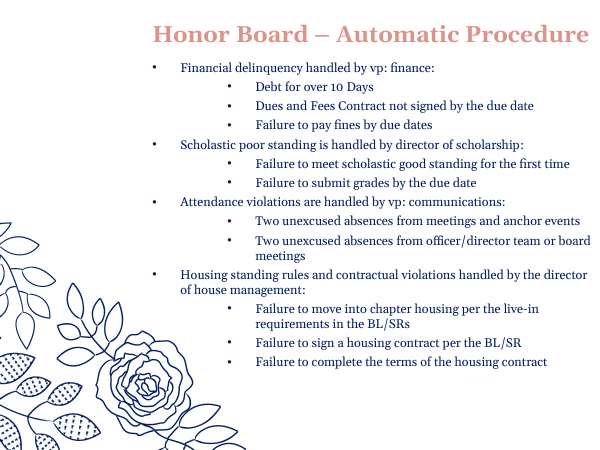

Honor Board – Automatic Procedure
Financial delinquency handled by vp: finance:
Debt for over 10 Days
Dues and Fees Contract not signed by the due date
Failure to pay fines by due dates
Scholastic poor standing is handled by director of scholarship:
Failure to meet scholastic good standing for the first time
Failure to submit grades by the due date
Attendance violations are handled by vp: communications:
Two unexcused absences from meetings and anchor events
Two unexcused absences from officer/director team or board meetings
Housing standing rules and contractual violations handled by the director of house management:
Failure to move into chapter housing per the live-in requirements in the BL/SRs
Failure to sign a housing contract per the BL/SR
Failure to complete the terms of the housing contract